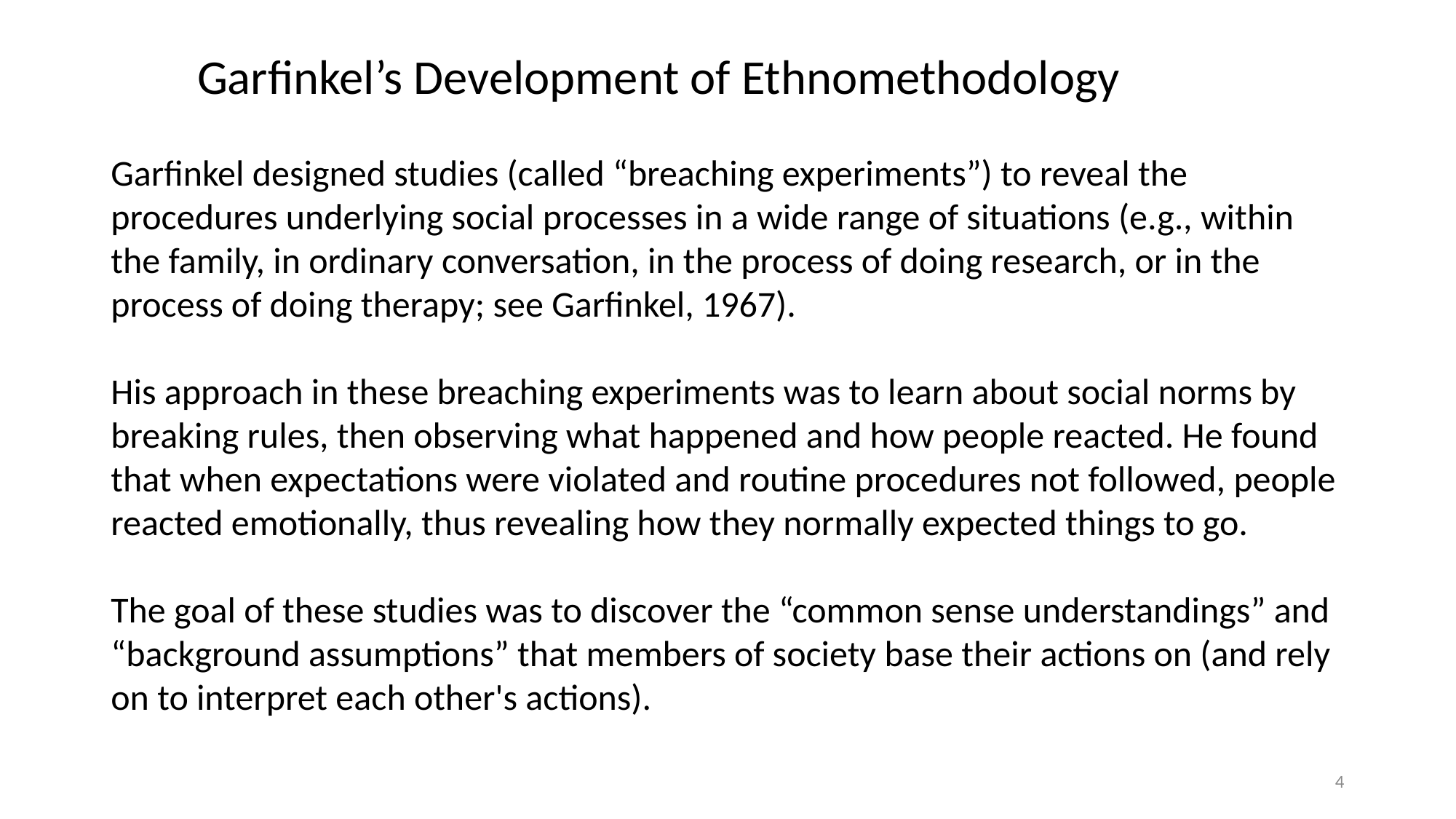

# Garfinkel’s Development of Ethnomethodology
Garfinkel designed studies (called “breaching experiments”) to reveal the procedures underlying social processes in a wide range of situations (e.g., within the family, in ordinary conversation, in the process of doing research, or in the process of doing therapy; see Garfinkel, 1967).

His approach in these breaching experiments was to learn about social norms by breaking rules, then observing what happened and how people reacted. He found that when expectations were violated and routine procedures not followed, people reacted emotionally, thus revealing how they normally expected things to go.

The goal of these studies was to discover the “common sense understandings” and “background assumptions” that members of society base their actions on (and rely on to interpret each other's actions).
4